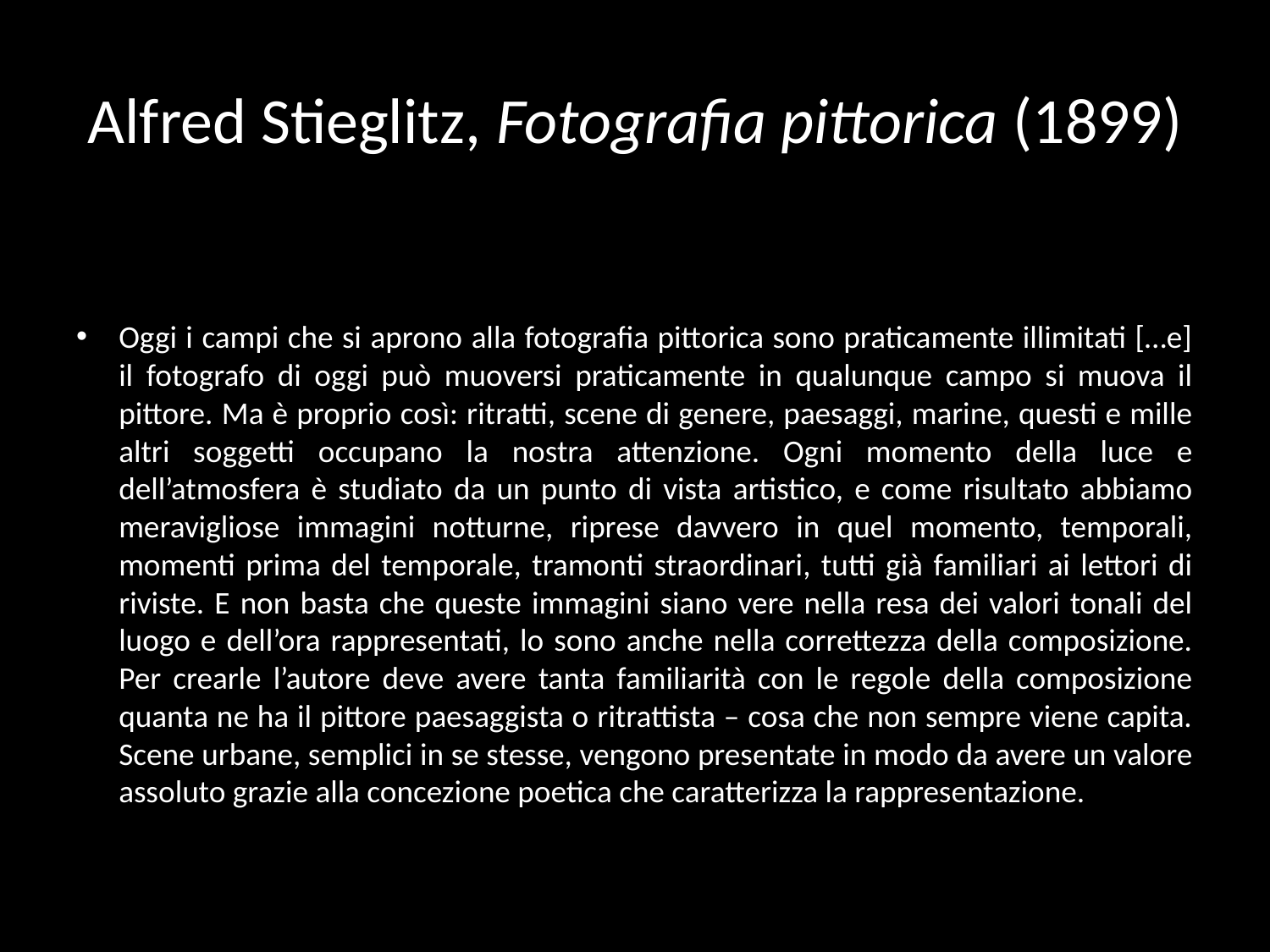

# Alfred Stieglitz, Fotografia pittorica (1899)

Oggi i campi che si aprono alla fotografia pittorica sono praticamente illimitati […e] il fotografo di oggi può muoversi praticamente in qualunque campo si muova il pittore. Ma è proprio così: ritratti, scene di genere, paesaggi, marine, questi e mille altri soggetti occupano la nostra attenzione. Ogni momento della luce e dell’atmosfera è studiato da un punto di vista artistico, e come risultato abbiamo meravigliose immagini notturne, riprese davvero in quel momento, temporali, momenti prima del temporale, tramonti straordinari, tutti già familiari ai lettori di riviste. E non basta che queste immagini siano vere nella resa dei valori tonali del luogo e dell’ora rappresentati, lo sono anche nella correttezza della composizione. Per crearle l’autore deve avere tanta familiarità con le regole della composizione quanta ne ha il pittore paesaggista o ritrattista – cosa che non sempre viene capita. Scene urbane, semplici in se stesse, vengono presentate in modo da avere un valore assoluto grazie alla concezione poetica che caratterizza la rappresentazione.